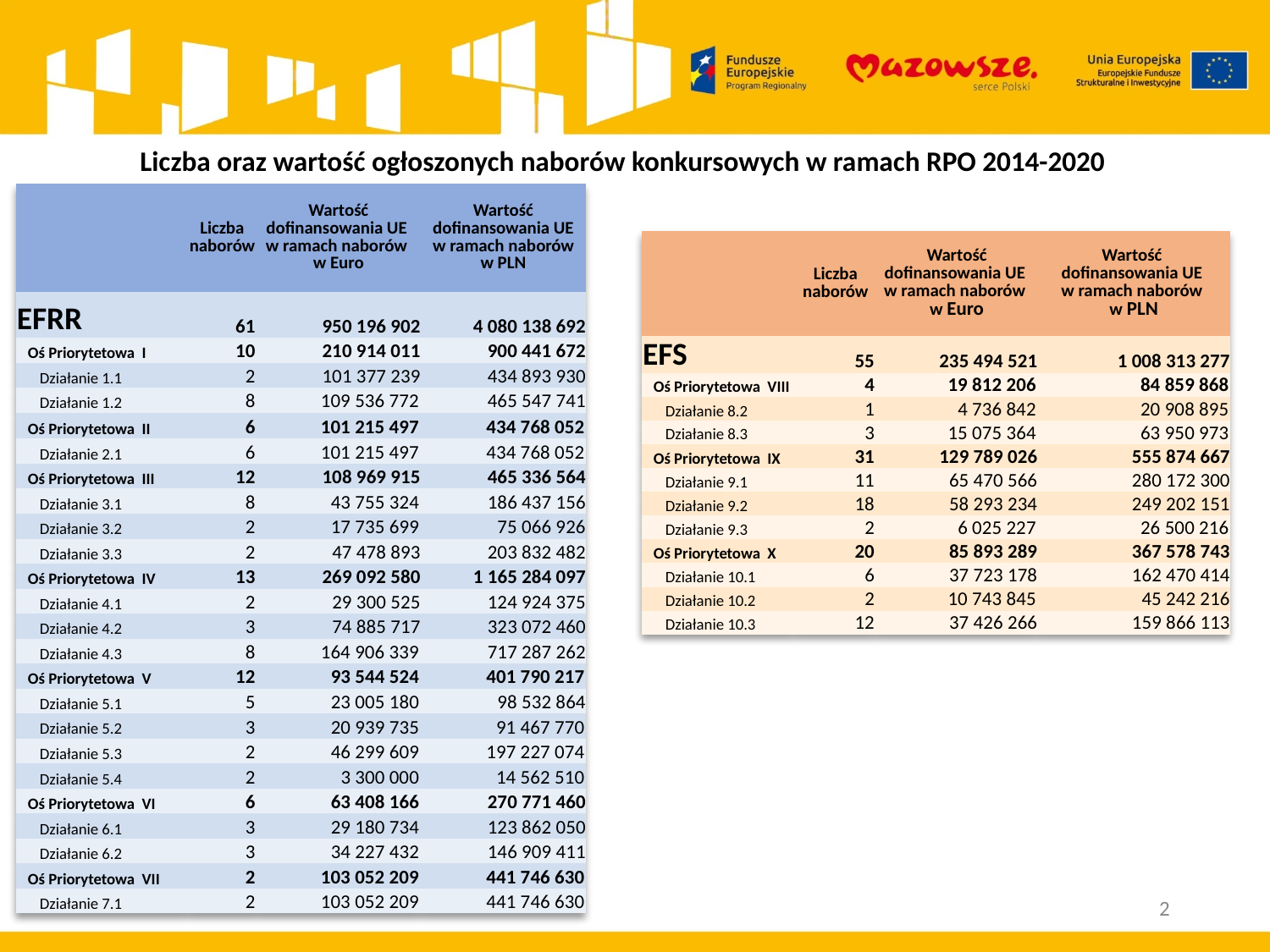

Liczba oraz wartość ogłoszonych naborów konkursowych w ramach RPO 2014-2020
|  | Liczba naborów | Wartość dofinansowania UE w ramach naborów w Euro | Wartość dofinansowania UE w ramach naborów w PLN |
| --- | --- | --- | --- |
| EFRR | 61 | 950 196 902 | 4 080 138 692 |
| Oś Priorytetowa I | 10 | 210 914 011 | 900 441 672 |
| Działanie 1.1 | 2 | 101 377 239 | 434 893 930 |
| Działanie 1.2 | 8 | 109 536 772 | 465 547 741 |
| Oś Priorytetowa II | 6 | 101 215 497 | 434 768 052 |
| Działanie 2.1 | 6 | 101 215 497 | 434 768 052 |
| Oś Priorytetowa III | 12 | 108 969 915 | 465 336 564 |
| Działanie 3.1 | 8 | 43 755 324 | 186 437 156 |
| Działanie 3.2 | 2 | 17 735 699 | 75 066 926 |
| Działanie 3.3 | 2 | 47 478 893 | 203 832 482 |
| Oś Priorytetowa IV | 13 | 269 092 580 | 1 165 284 097 |
| Działanie 4.1 | 2 | 29 300 525 | 124 924 375 |
| Działanie 4.2 | 3 | 74 885 717 | 323 072 460 |
| Działanie 4.3 | 8 | 164 906 339 | 717 287 262 |
| Oś Priorytetowa V | 12 | 93 544 524 | 401 790 217 |
| Działanie 5.1 | 5 | 23 005 180 | 98 532 864 |
| Działanie 5.2 | 3 | 20 939 735 | 91 467 770 |
| Działanie 5.3 | 2 | 46 299 609 | 197 227 074 |
| Działanie 5.4 | 2 | 3 300 000 | 14 562 510 |
| Oś Priorytetowa VI | 6 | 63 408 166 | 270 771 460 |
| Działanie 6.1 | 3 | 29 180 734 | 123 862 050 |
| Działanie 6.2 | 3 | 34 227 432 | 146 909 411 |
| Oś Priorytetowa VII | 2 | 103 052 209 | 441 746 630 |
| Działanie 7.1 | 2 | 103 052 209 | 441 746 630 |
|  | Liczba naborów | Wartość dofinansowania UE w ramach naborów w Euro | Wartość dofinansowania UE w ramach naborów w PLN |
| --- | --- | --- | --- |
| EFS | 55 | 235 494 521 | 1 008 313 277 |
| Oś Priorytetowa VIII | 4 | 19 812 206 | 84 859 868 |
| Działanie 8.2 | 1 | 4 736 842 | 20 908 895 |
| Działanie 8.3 | 3 | 15 075 364 | 63 950 973 |
| Oś Priorytetowa IX | 31 | 129 789 026 | 555 874 667 |
| Działanie 9.1 | 11 | 65 470 566 | 280 172 300 |
| Działanie 9.2 | 18 | 58 293 234 | 249 202 151 |
| Działanie 9.3 | 2 | 6 025 227 | 26 500 216 |
| Oś Priorytetowa X | 20 | 85 893 289 | 367 578 743 |
| Działanie 10.1 | 6 | 37 723 178 | 162 470 414 |
| Działanie 10.2 | 2 | 10 743 845 | 45 242 216 |
| Działanie 10.3 | 12 | 37 426 266 | 159 866 113 |
2